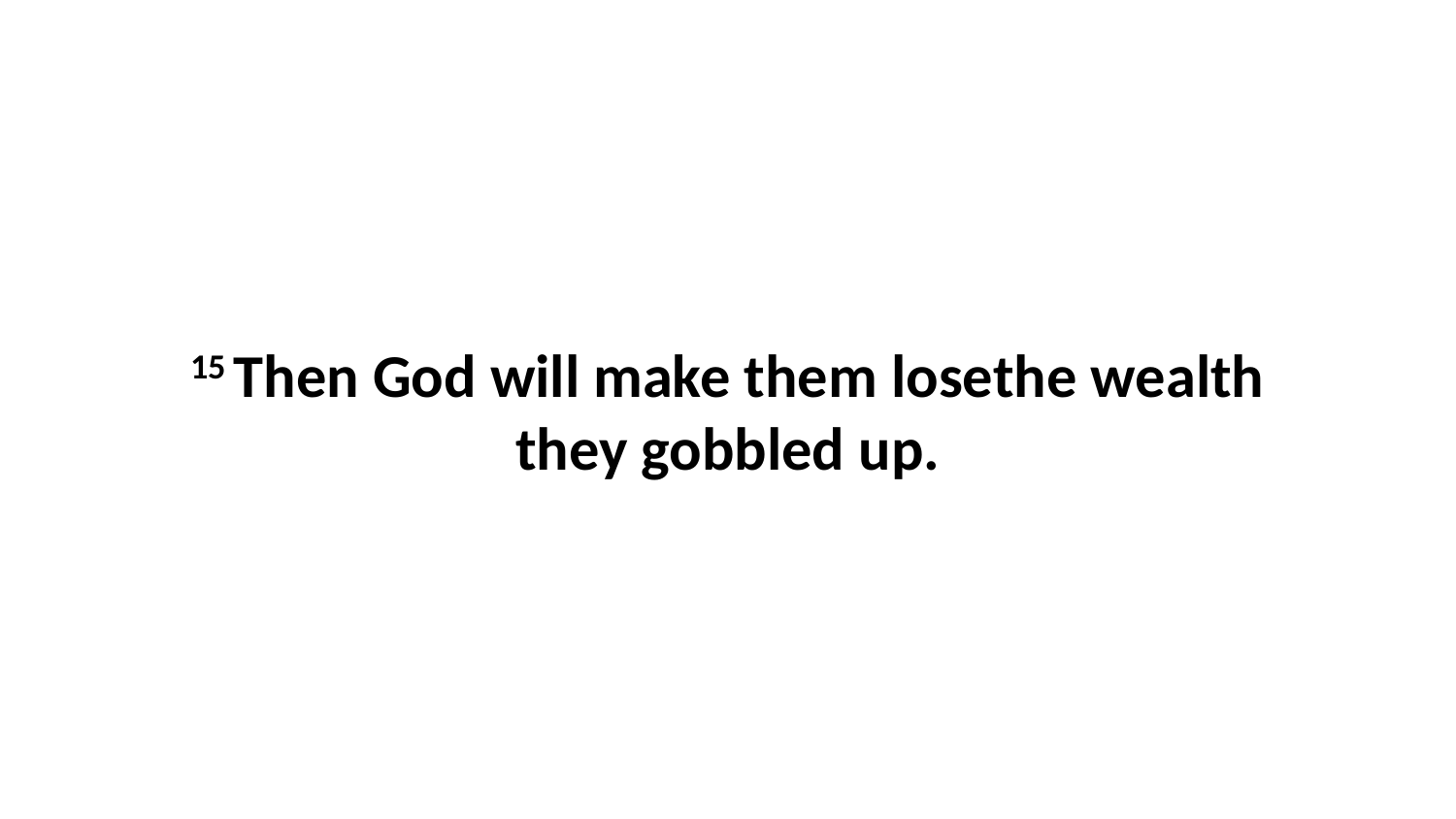

15 Then God will make them losethe wealth they gobbled up.